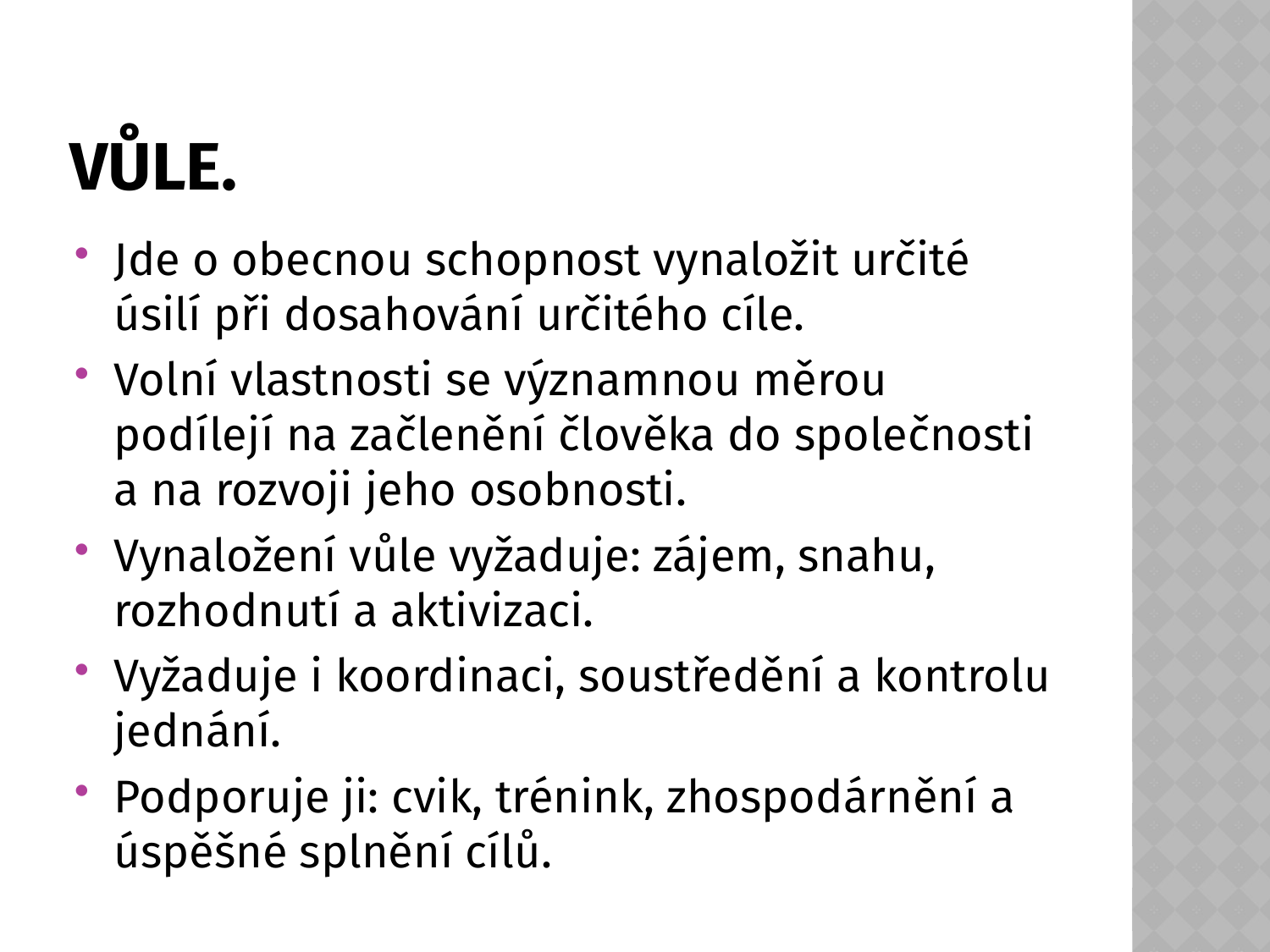

# Vůle.
Jde o obecnou schopnost vynaložit určité úsilí při dosahování určitého cíle.
Volní vlastnosti se významnou měrou podílejí na začlenění člověka do společnosti a na rozvoji jeho osobnosti.
Vynaložení vůle vyžaduje: zájem, snahu, rozhodnutí a aktivizaci.
Vyžaduje i koordinaci, soustředění a kontrolu jednání.
Podporuje ji: cvik, trénink, zhospodárnění a úspěšné splnění cílů.